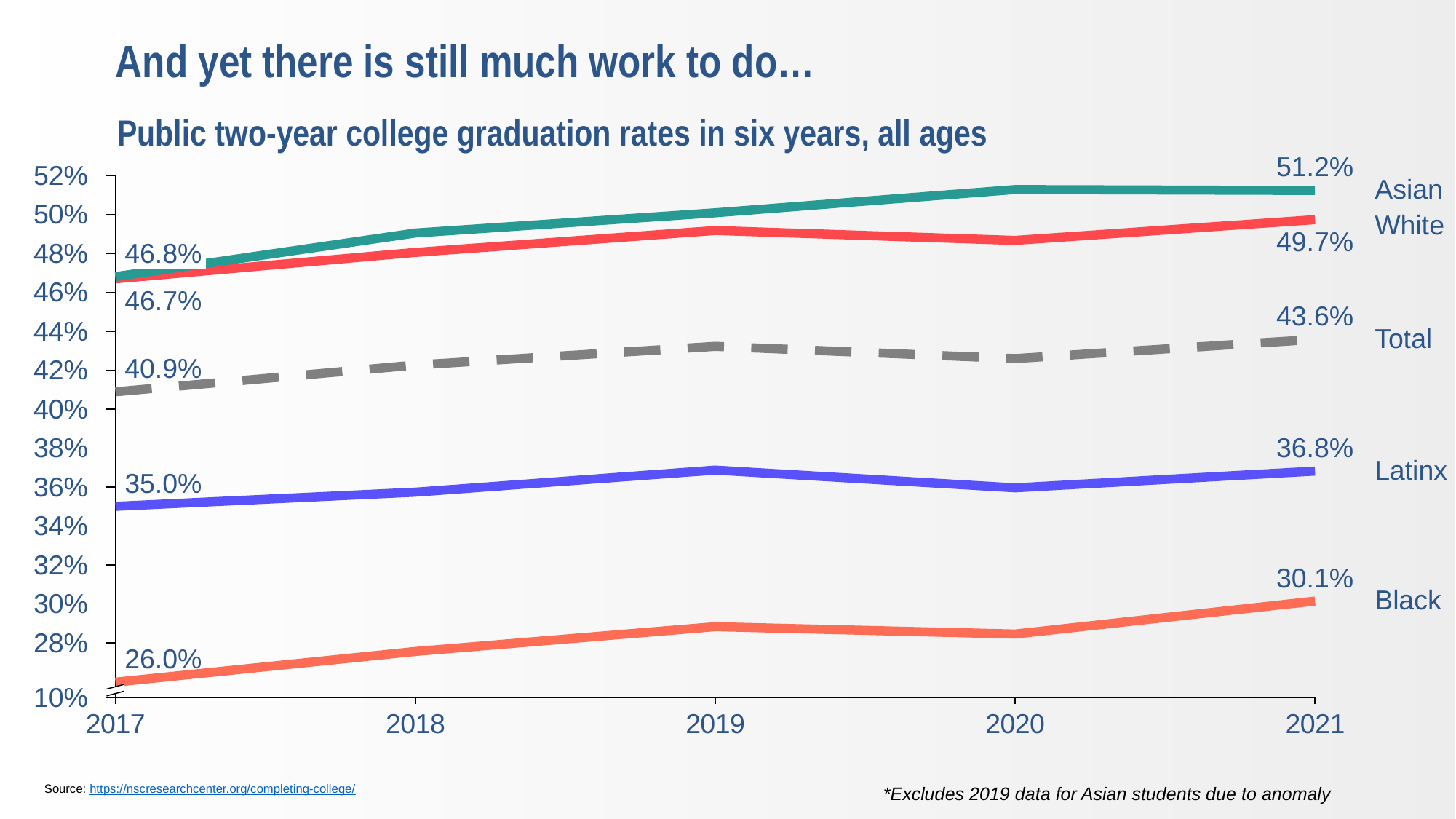

And yet there is still much work to do…
Public two-year college graduation rates in six years, all ages
51.2%
52%

### Chart

| Category |  |  |  |  |  |
|---|---|---|---|---|---|
Asian
50%
White
49.7%
46.8%
48%
46%
46.7%
43.6%
44%
Total
40.9%
42%
40%
36.8%
38%
Latinx
35.0%
36%
34%
32%
30.1%
Black
30%
28%
26.0%
10%

Source: https://nscresearchcenter.org/completing-college/
*Excludes 2019 data for Asian students due to anomaly